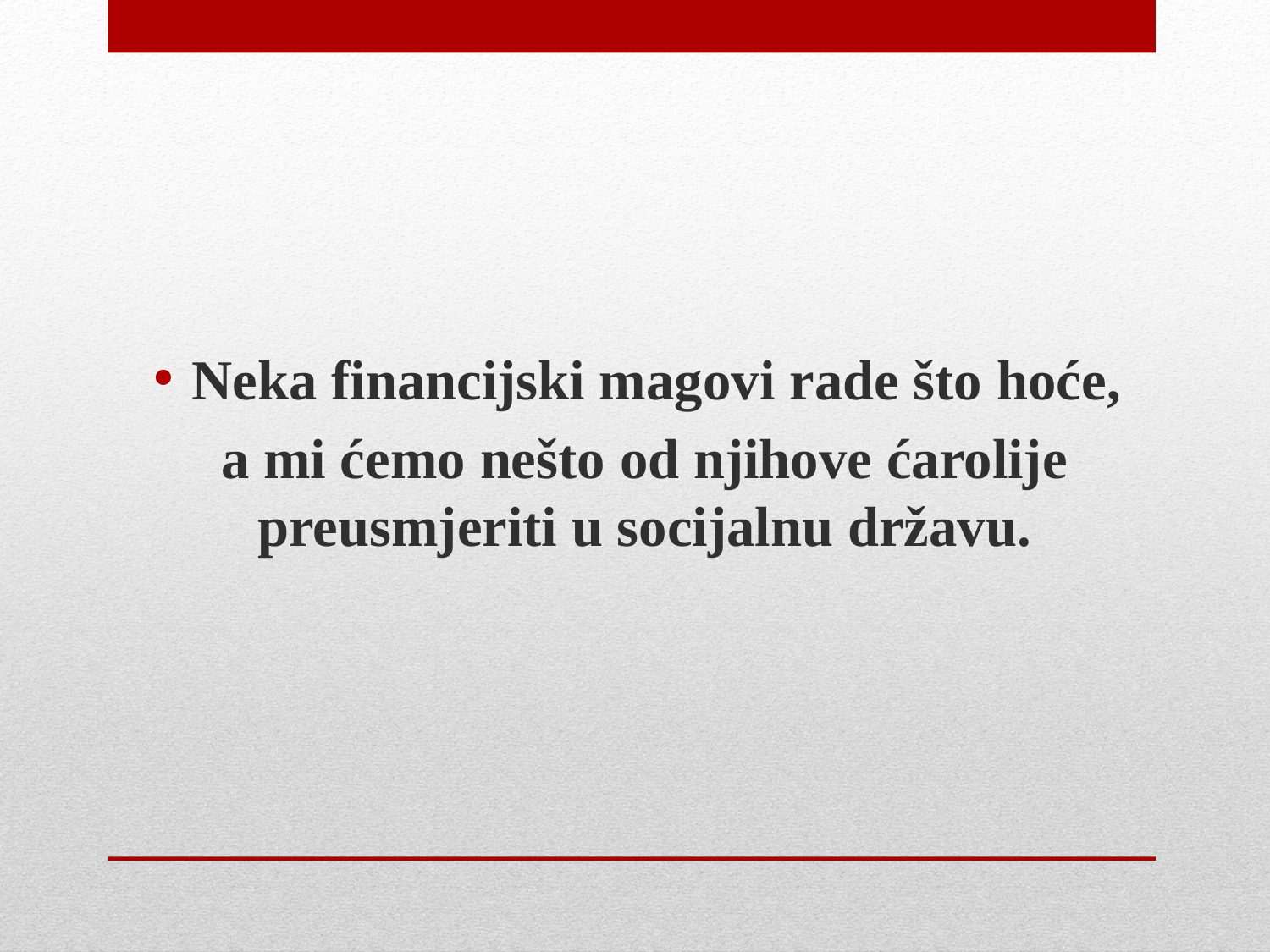

Neka financijski magovi rade što hoće,
a mi ćemo nešto od njihove ćarolije preusmjeriti u socijalnu državu.